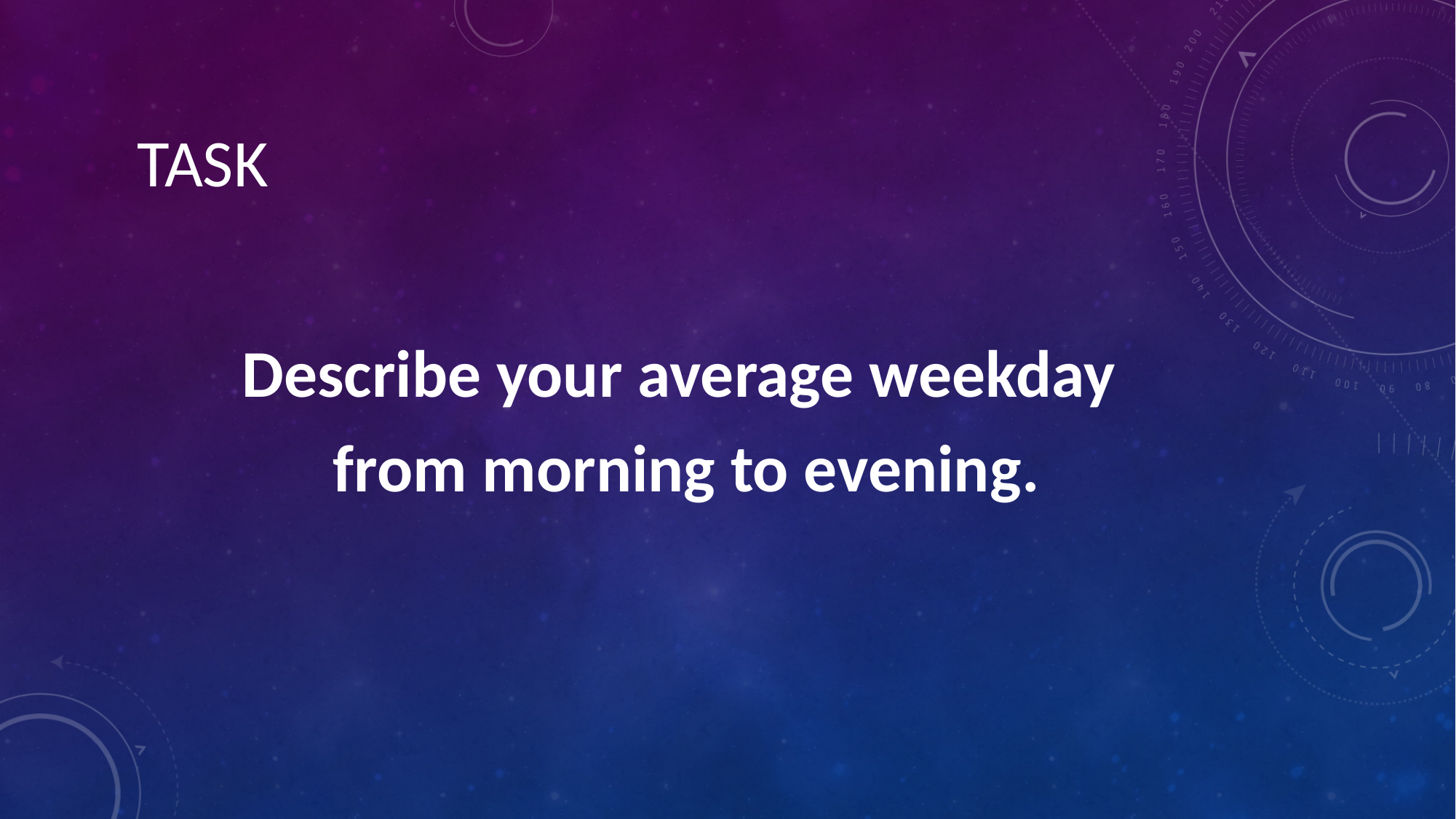

# Task
Describe your average weekday
from morning to evening.